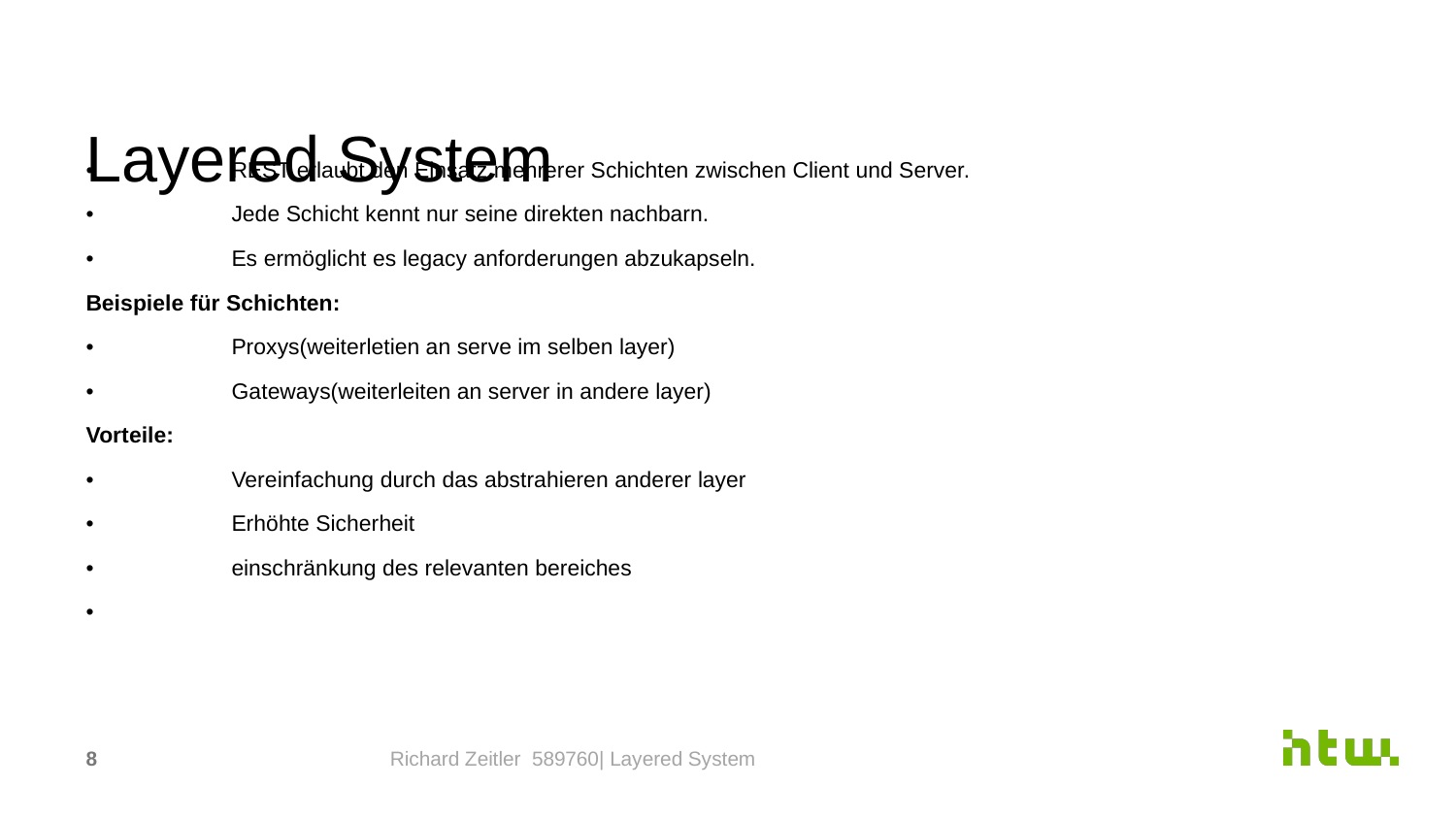

# Layered System
•	REST erlaubt den Einsatz mehrerer Schichten zwischen Client und Server.
•	Jede Schicht kennt nur seine direkten nachbarn.
•	Es ermöglicht es legacy anforderungen abzukapseln.
Beispiele für Schichten:
•	Proxys(weiterletien an serve im selben layer)
•	Gateways(weiterleiten an server in andere layer)
Vorteile:
•	Vereinfachung durch das abstrahieren anderer layer
•	Erhöhte Sicherheit
•	einschränkung des relevanten bereiches
•

8
Richard Zeitler  589760| Layered System